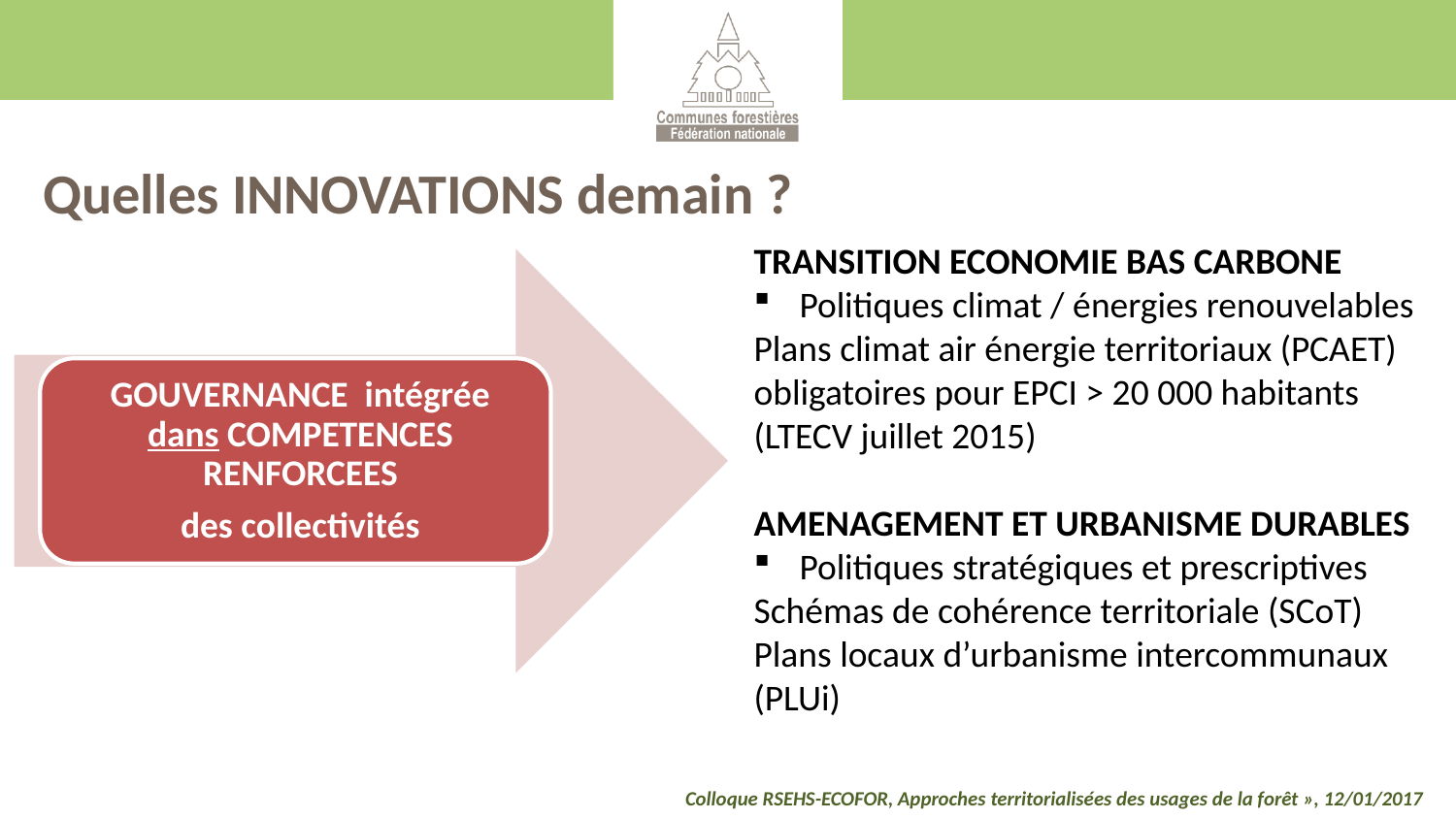

# Quelles INNOVATIONS demain ?
TRANSITION ECONOMIE BAS CARBONE
Politiques climat / énergies renouvelables
Plans climat air énergie territoriaux (PCAET) obligatoires pour EPCI > 20 000 habitants (LTECV juillet 2015)

AMENAGEMENT ET URBANISME DURABLES
Politiques stratégiques et prescriptives
Schémas de cohérence territoriale (SCoT)
Plans locaux d’urbanisme intercommunaux (PLUi)
GOUVERNANCE  intégrée dans COMPETENCES RENFORCEES
des collectivités
Colloque RSEHS-ECOFOR, Approches territorialisées des usages de la forêt », 12/01/2017